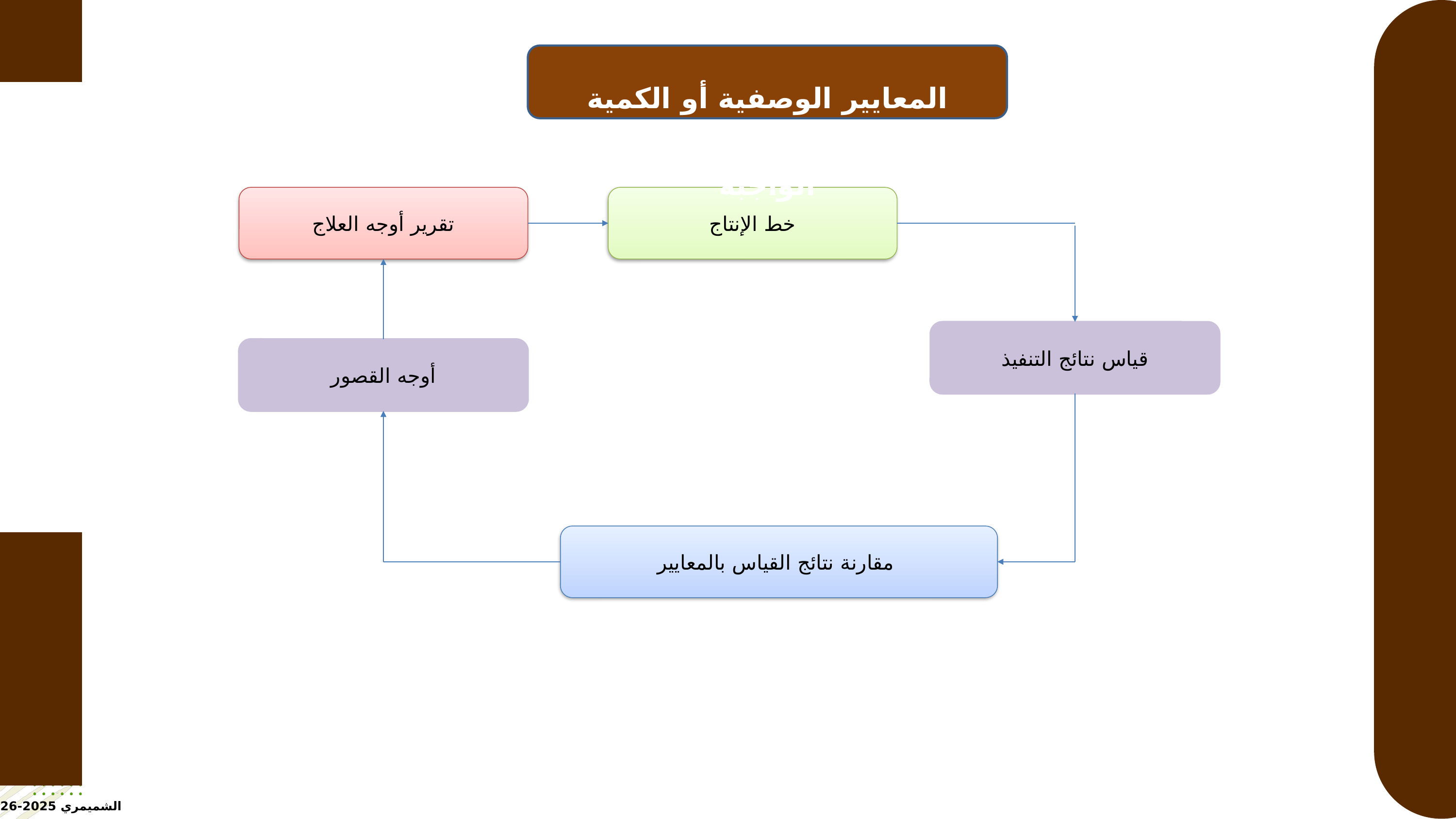

المعايير الوصفية أو الكمية الواجبة

تقرير أوجه العلاج
خط الإنتاج
قياس نتائج التنفيذ
أوجه القصور
مقارنة نتائج القياس بالمعايير

الشميمري 2025-2026